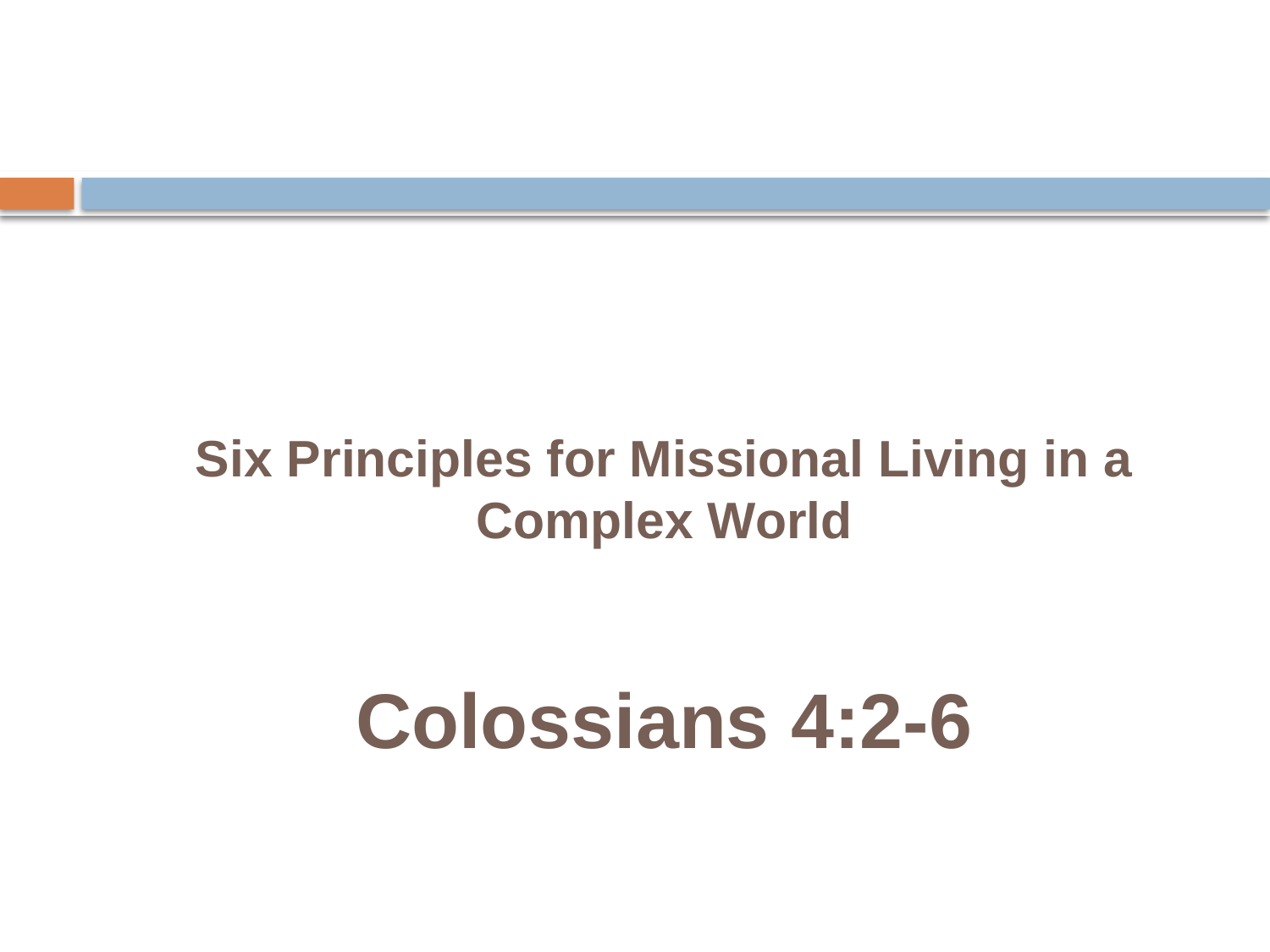

# Six Principles for Missional Living in a Complex World
Colossians 4:2-6